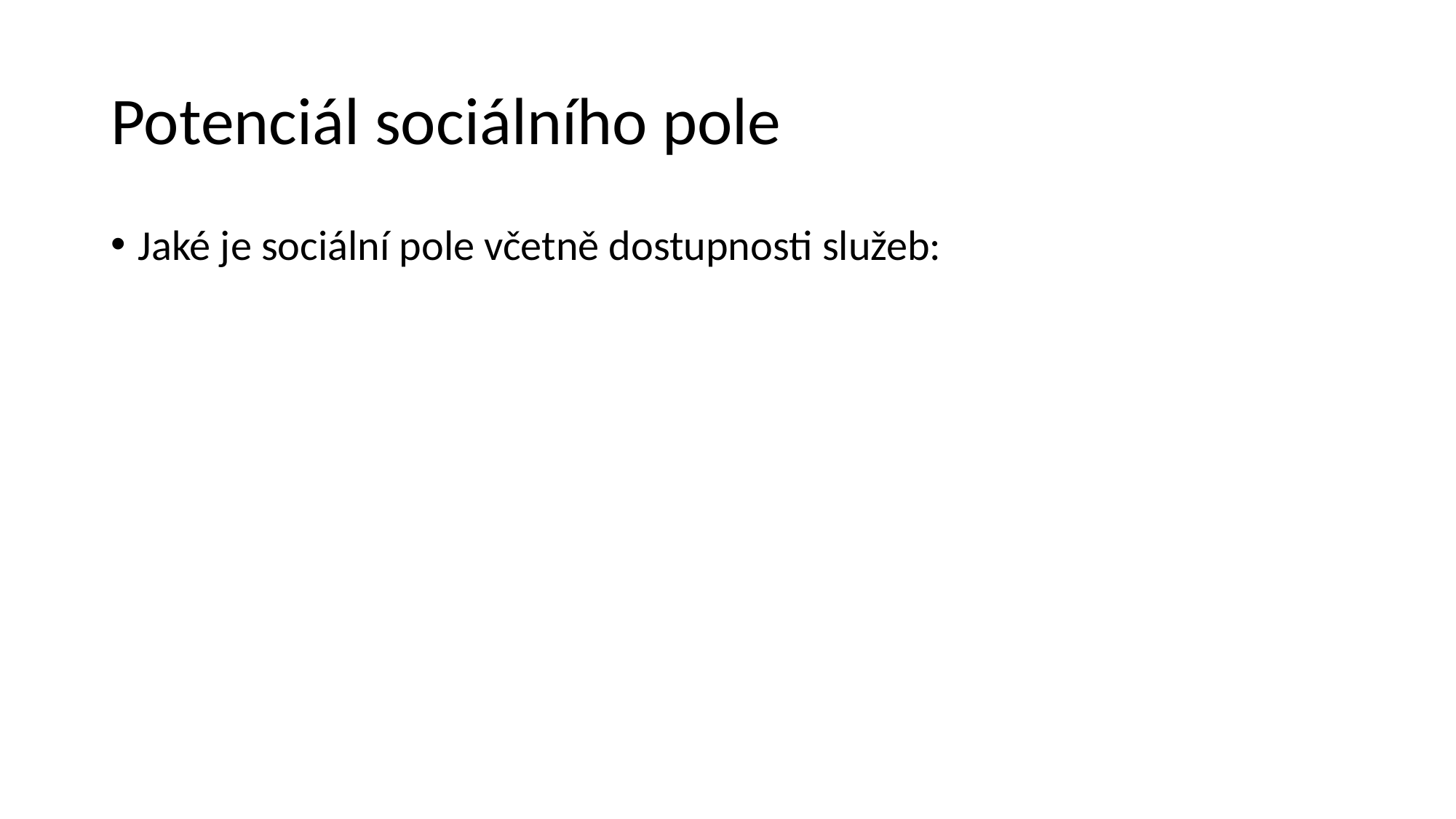

# Potenciál sociálního pole
Jaké je sociální pole včetně dostupnosti služeb: